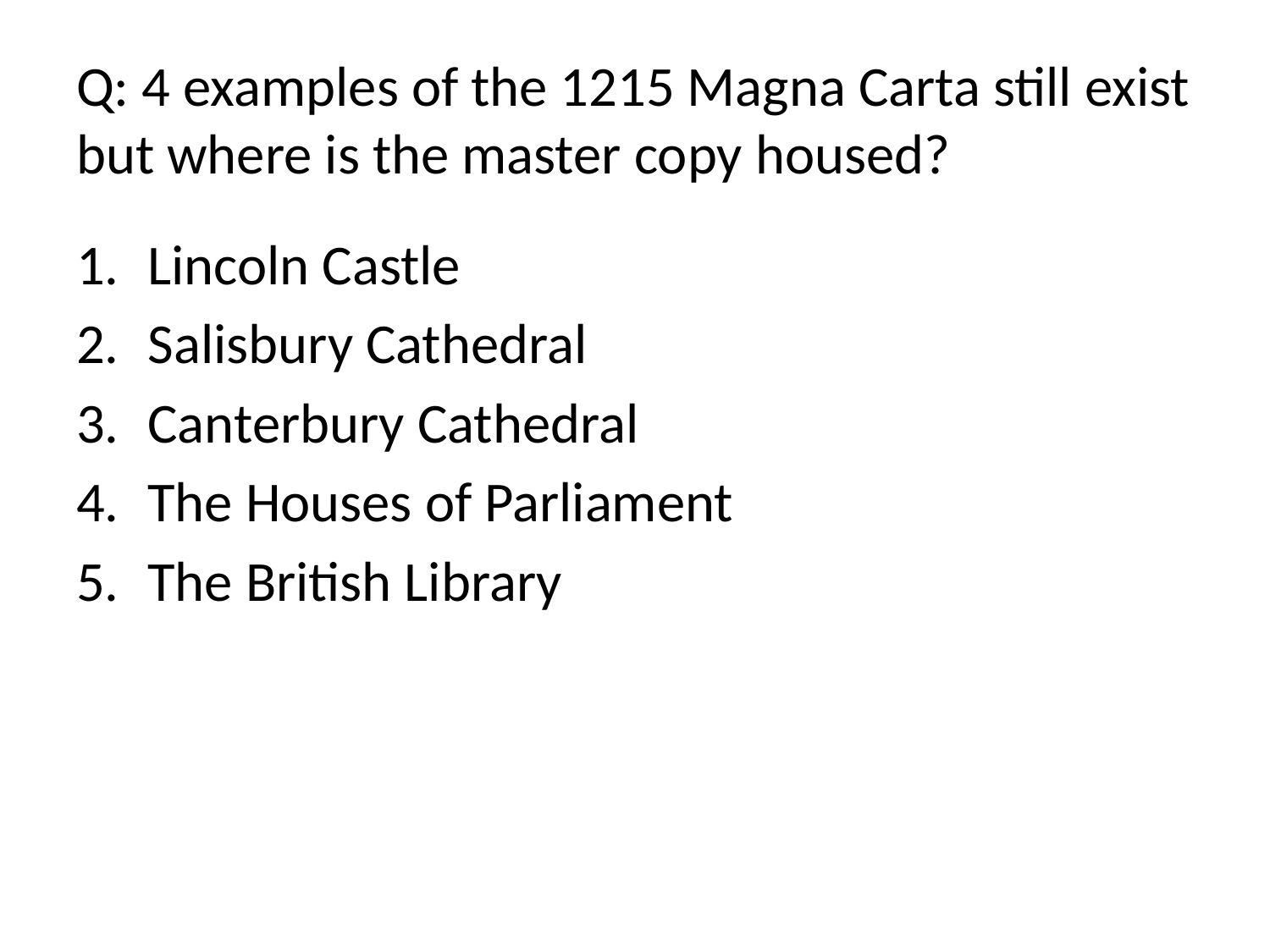

# Q: 4 examples of the 1215 Magna Carta still exist but where is the master copy housed?
Lincoln Castle
Salisbury Cathedral
Canterbury Cathedral
The Houses of Parliament
The British Library